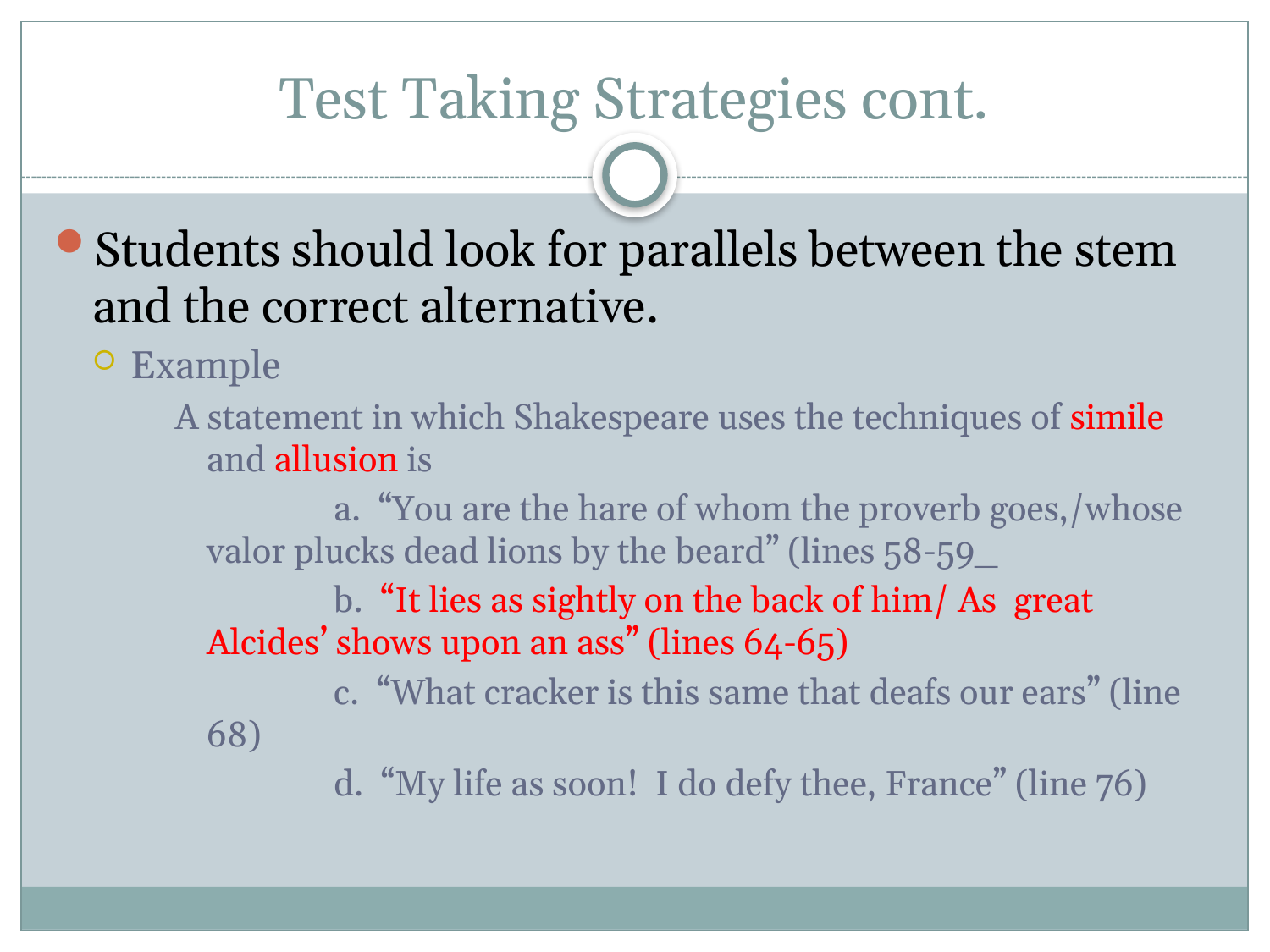

# Test Taking Strategies cont.
Students should look for parallels between the stem and the correct alternative.
Example
A statement in which Shakespeare uses the techniques of simile and allusion is
		a.  “You are the hare of whom the proverb goes,/whose valor plucks dead lions by the beard” (lines 58-59_
		b.  “It lies as sightly on the back of him/ As  great Alcides’ shows upon an ass” (lines 64-65)
		c.  “What cracker is this same that deafs our ears” (line 68)
		d.  “My life as soon!  I do defy thee, France” (line 76)